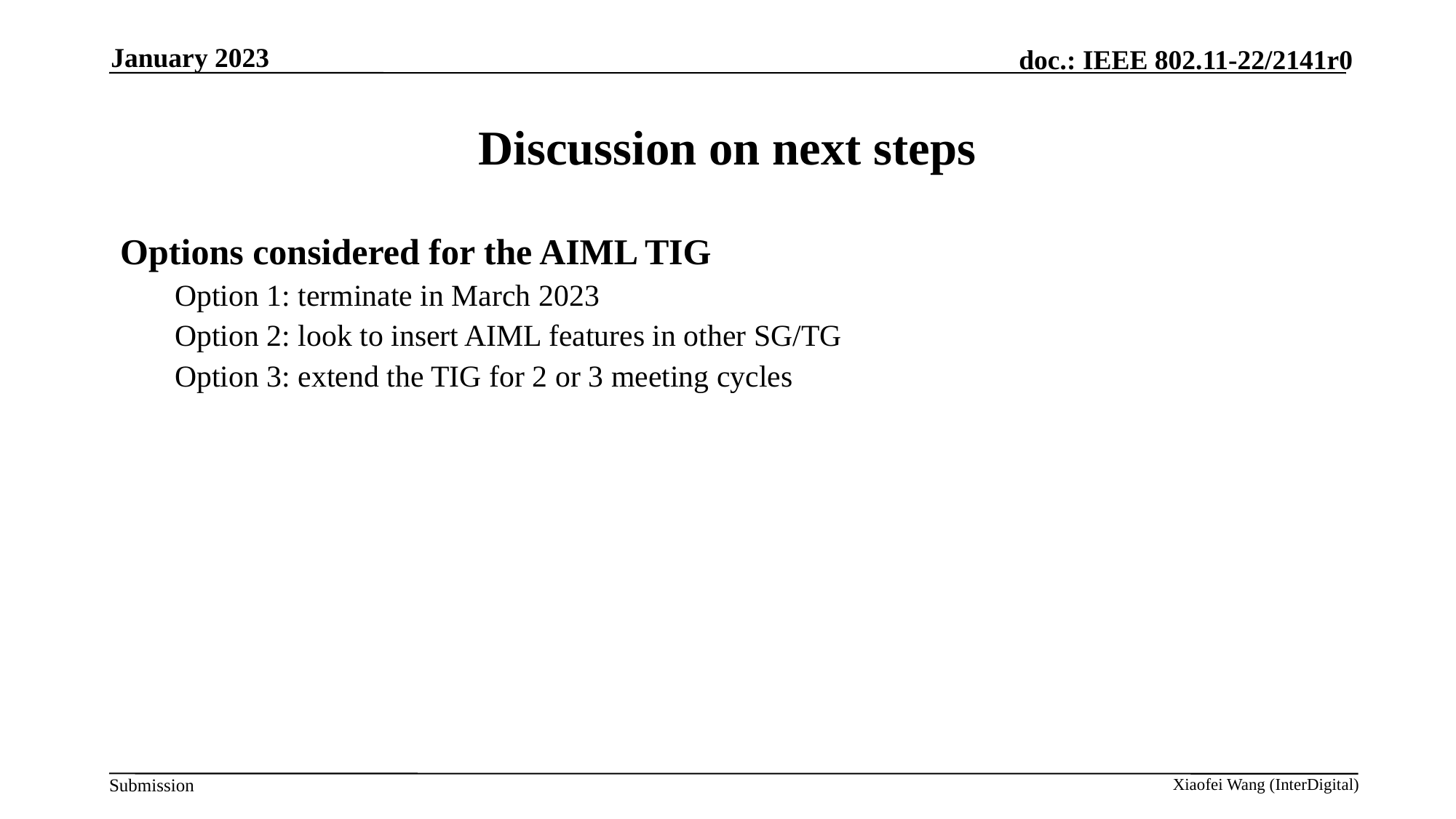

January 2023
# Discussion on next steps
Options considered for the AIML TIG
Option 1: terminate in March 2023
Option 2: look to insert AIML features in other SG/TG
Option 3: extend the TIG for 2 or 3 meeting cycles

Xiaofei Wang (InterDigital)